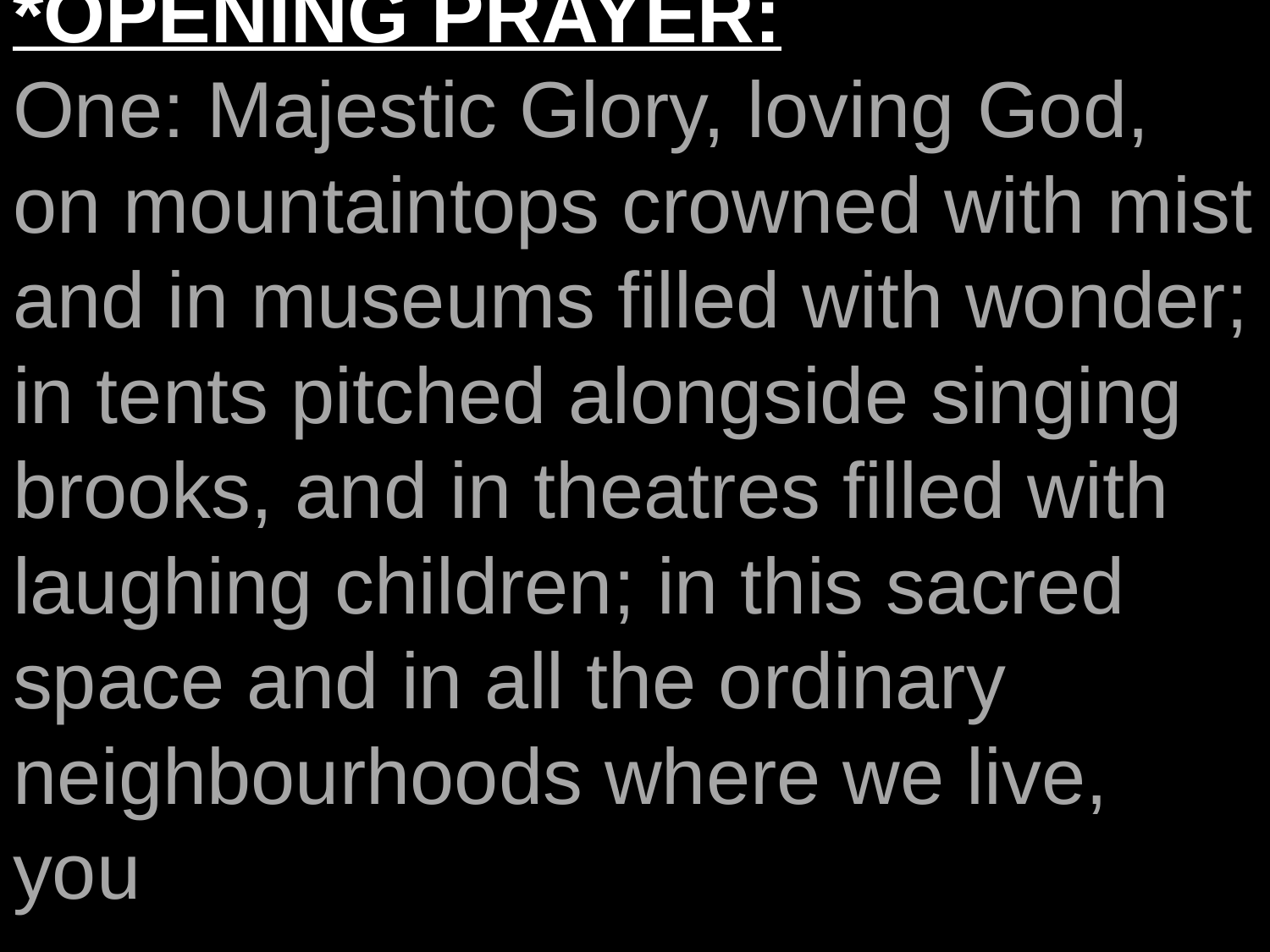

*OPENING PRAYER:
One: Majestic Glory, loving God, on mountaintops crowned with mist and in museums filled with wonder; in tents pitched alongside singing brooks, and in theatres filled with laughing children; in this sacred space and in all the ordinary neighbourhoods where we live, you